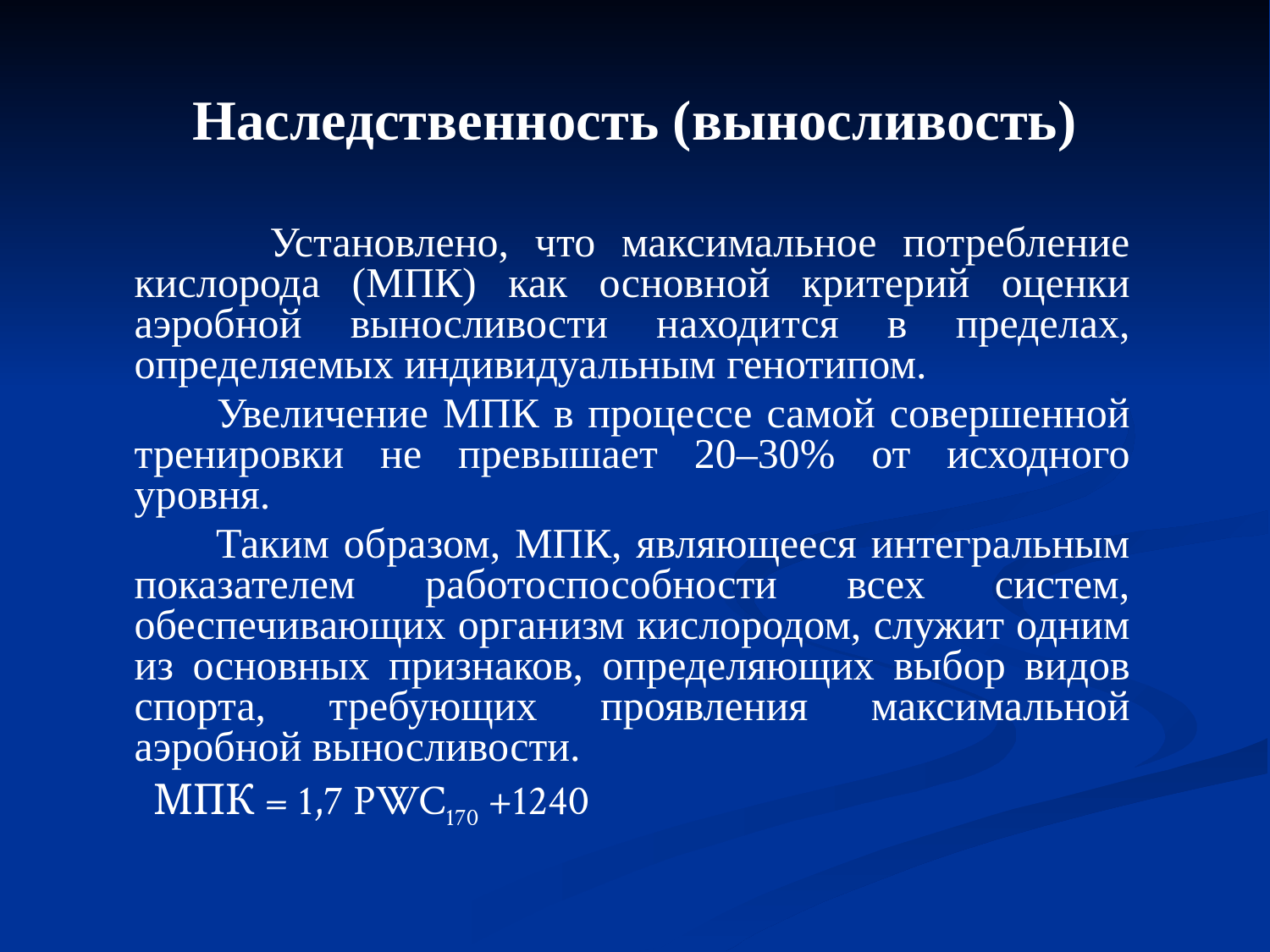

# Наследственность (выносливость)

       Установлено, что максимальное потребление кислорода (МПК) как основной критерий оценки аэробной выносливости находится в пределах, определяемых индивидуальным генотипом.
         Увеличение МПК в процессе самой совершенной тренировки не превышает 20–30% от исходного уровня.
         Таким образом, МПК, являющееся интегральным показателем работоспособности всех систем, обеспечивающих организм кислородом, служит одним из основных признаков, определяющих выбор видов спорта, требующих проявления максимальной аэробной выносливости.
       МПК = 1,7 PWC170 +1240